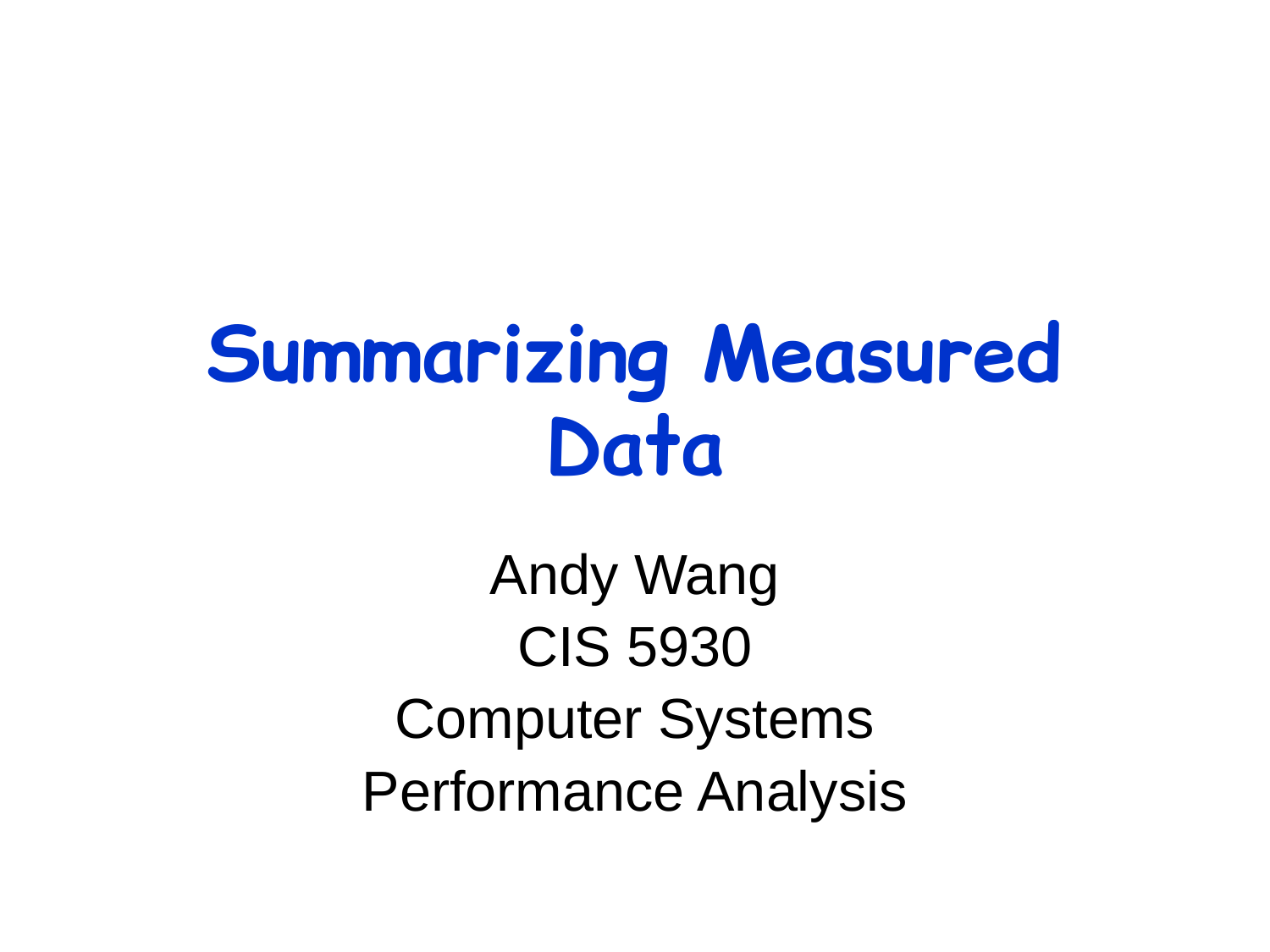

# Summarizing Measured Data
Andy Wang
CIS 5930
Computer Systems
Performance Analysis